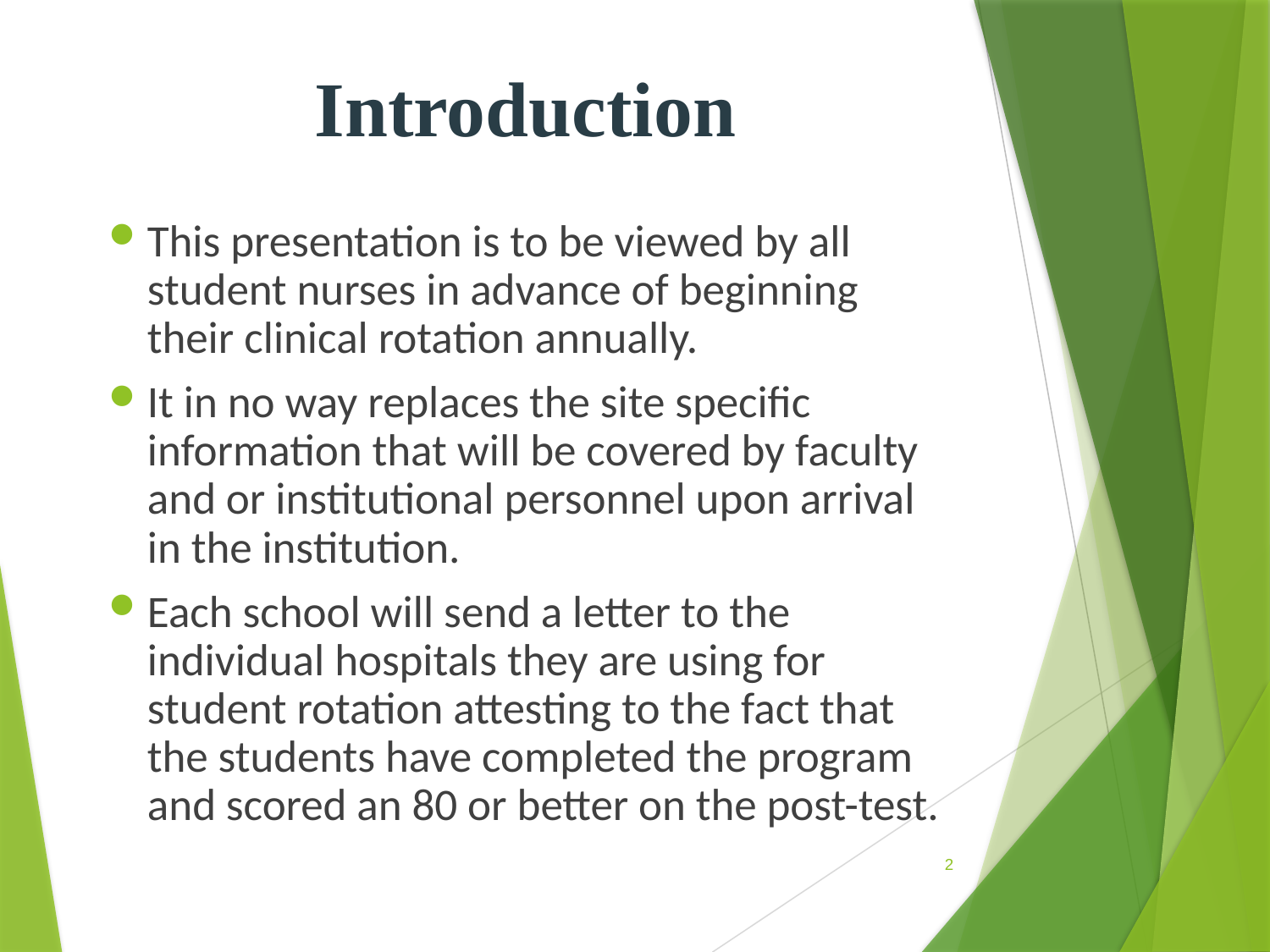

# Introduction
This presentation is to be viewed by all student nurses in advance of beginning their clinical rotation annually.
It in no way replaces the site specific information that will be covered by faculty and or institutional personnel upon arrival in the institution.
Each school will send a letter to the individual hospitals they are using for student rotation attesting to the fact that the students have completed the program and scored an 80 or better on the post-test.

2